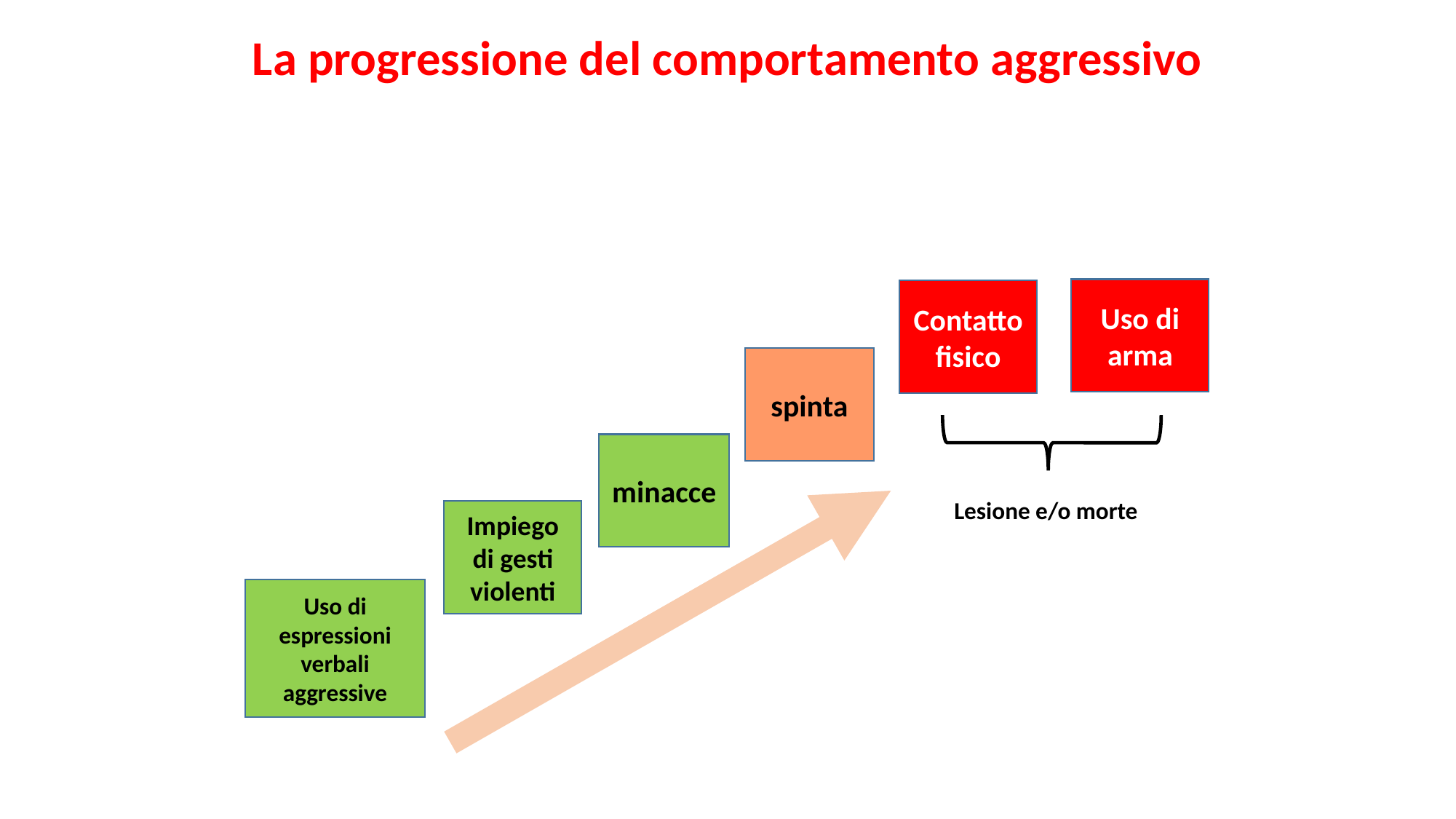

La progressione del comportamento aggressivo
Uso di arma
Contatto fisico

spinta
minacce
Lesione e/o morte
Impiego di gesti violenti
Uso di espressioni verbali aggressive